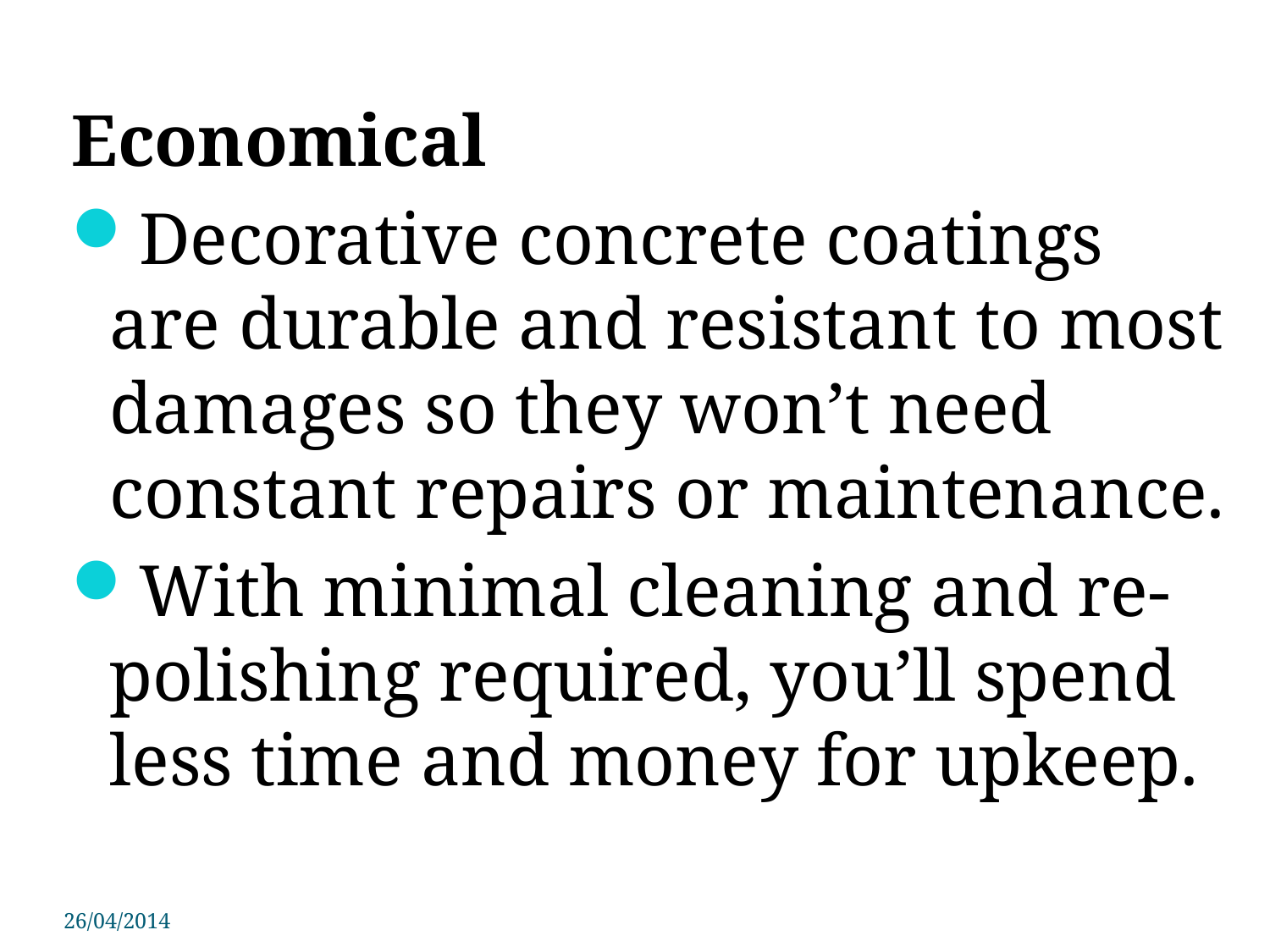

Economical
Decorative concrete coatings are durable and resistant to most damages so they won’t need constant repairs or maintenance.
With minimal cleaning and re-polishing required, you’ll spend less time and money for upkeep.
26/04/2014
PSIT COE Kanpur